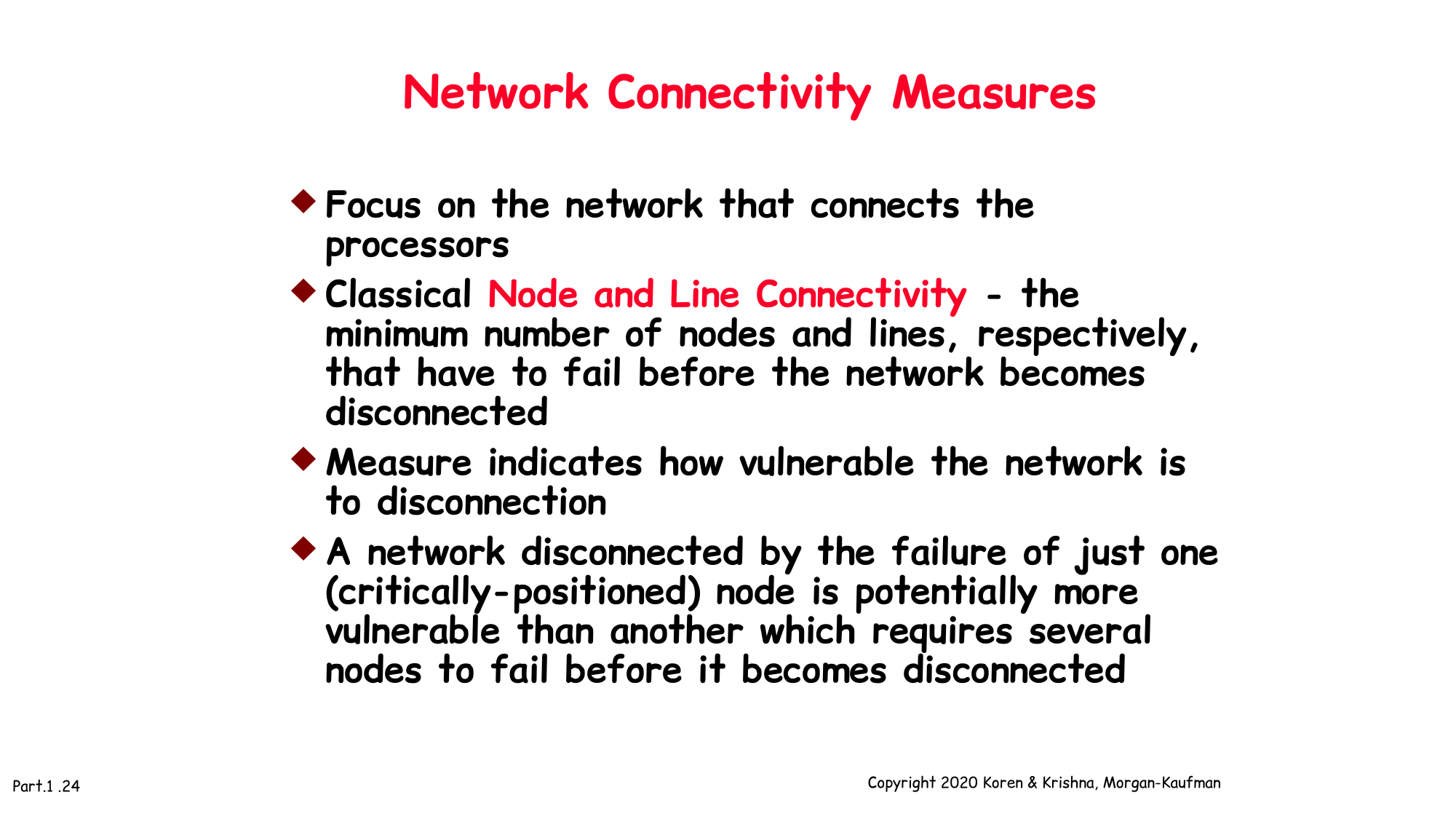

# Network Connectivity Measures
Focus on the network that connects the processors
Classical Node and Line Connectivity - the minimum number of nodes and lines, respectively, that have to fail before the network becomes disconnected
Measure indicates how vulnerable the network is to disconnection
A network disconnected by the failure of just one (critically-positioned) node is potentially more vulnerable than another which requires several nodes to fail before it becomes disconnected